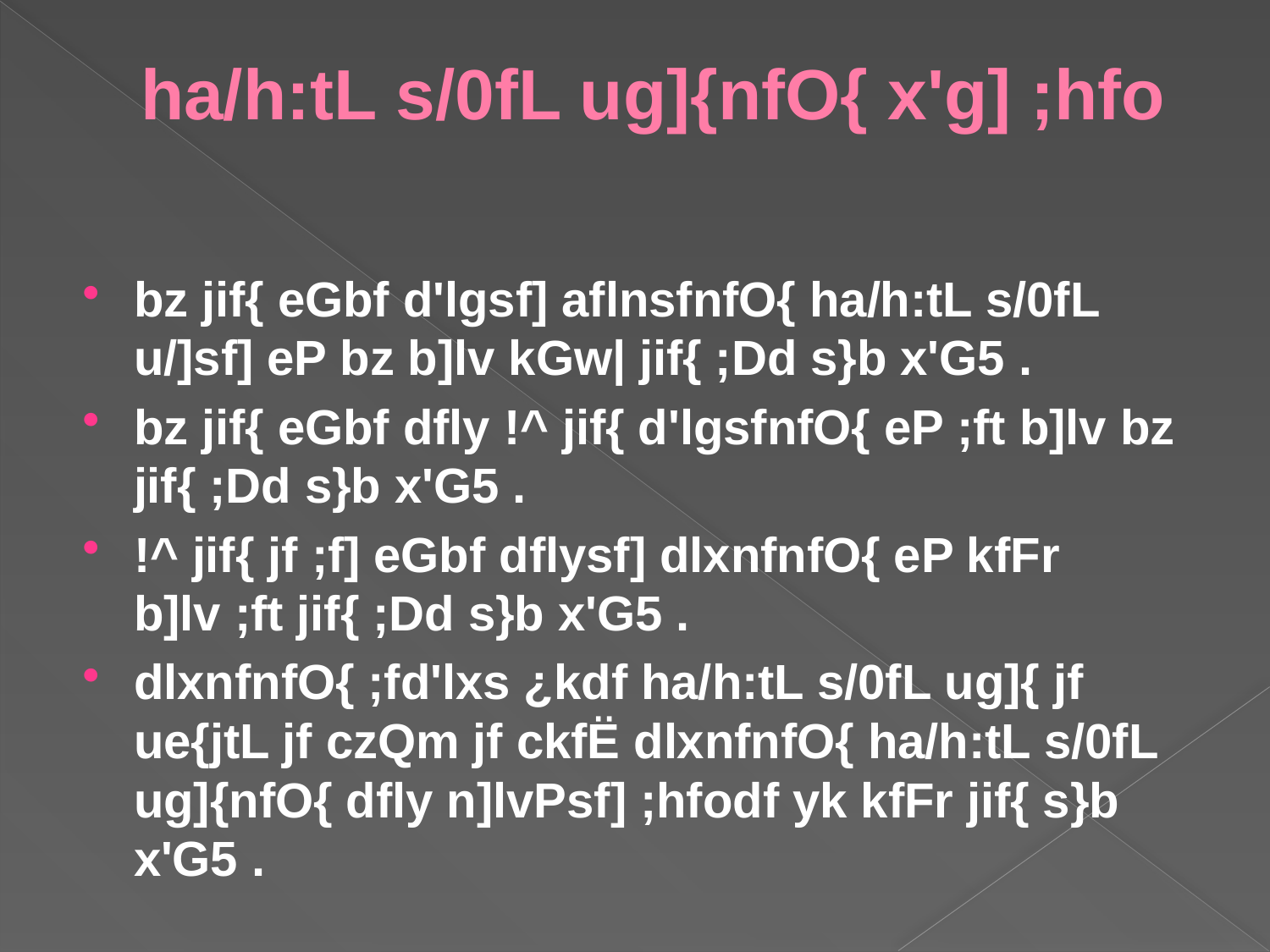

# ha/h:tL s/0fL ug]{nfO{ x'g] ;hfo
bz jif{ eGbf d'lgsf] aflnsfnfO{ ha/h:tL s/0fL u/]sf] eP bz b]lv kGw| jif{ ;Dd s}b x'G5 .
bz jif{ eGbf dfly !^ jif{ d'lgsfnfO{ eP ;ft b]lv bz jif{ ;Dd s}b x'G5 .
!^ jif{ jf ;f] eGbf dflysf] dlxnfnfO{ eP kfFr b]lv ;ft jif{ ;Dd s}b x'G5 .
dlxnfnfO{ ;fd'lxs ¿kdf ha/h:tL s/0fL ug]{ jf ue{jtL jf czQm jf ckfË dlxnfnfO{ ha/h:tL s/0fL ug]{nfO{ dfly n]lvPsf] ;hfodf yk kfFr jif{ s}b x'G5 .